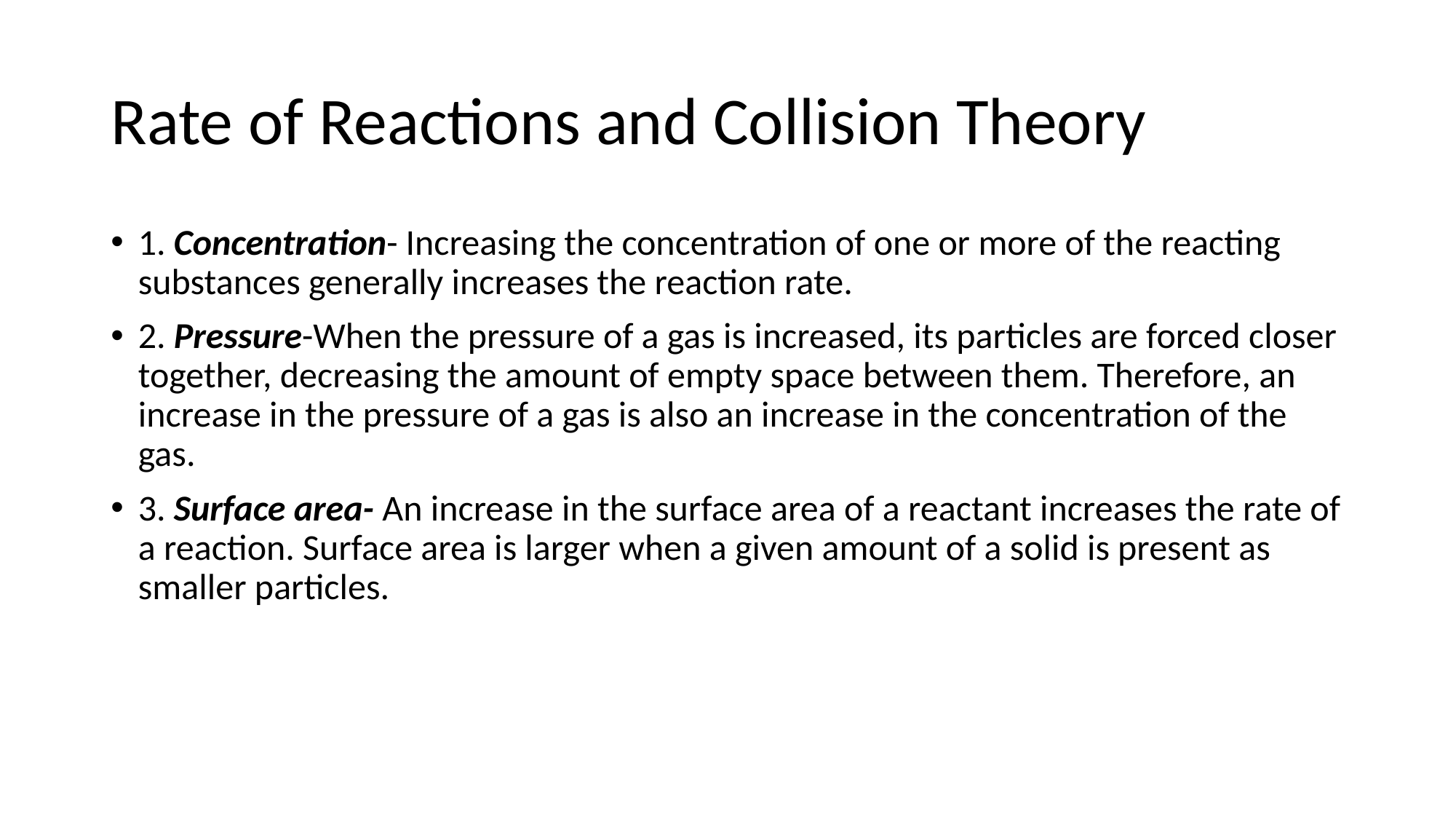

# Rate of Reactions and Collision Theory
1. Concentration- Increasing the concentration of one or more of the reacting substances generally increases the reaction rate.
2. Pressure-When the pressure of a gas is increased, its particles are forced closer together, decreasing the amount of empty space between them. Therefore, an increase in the pressure of a gas is also an increase in the concentration of the gas.
3. Surface area- An increase in the surface area of a reactant increases the rate of a reaction. Surface area is larger when a given amount of a solid is present as smaller particles.